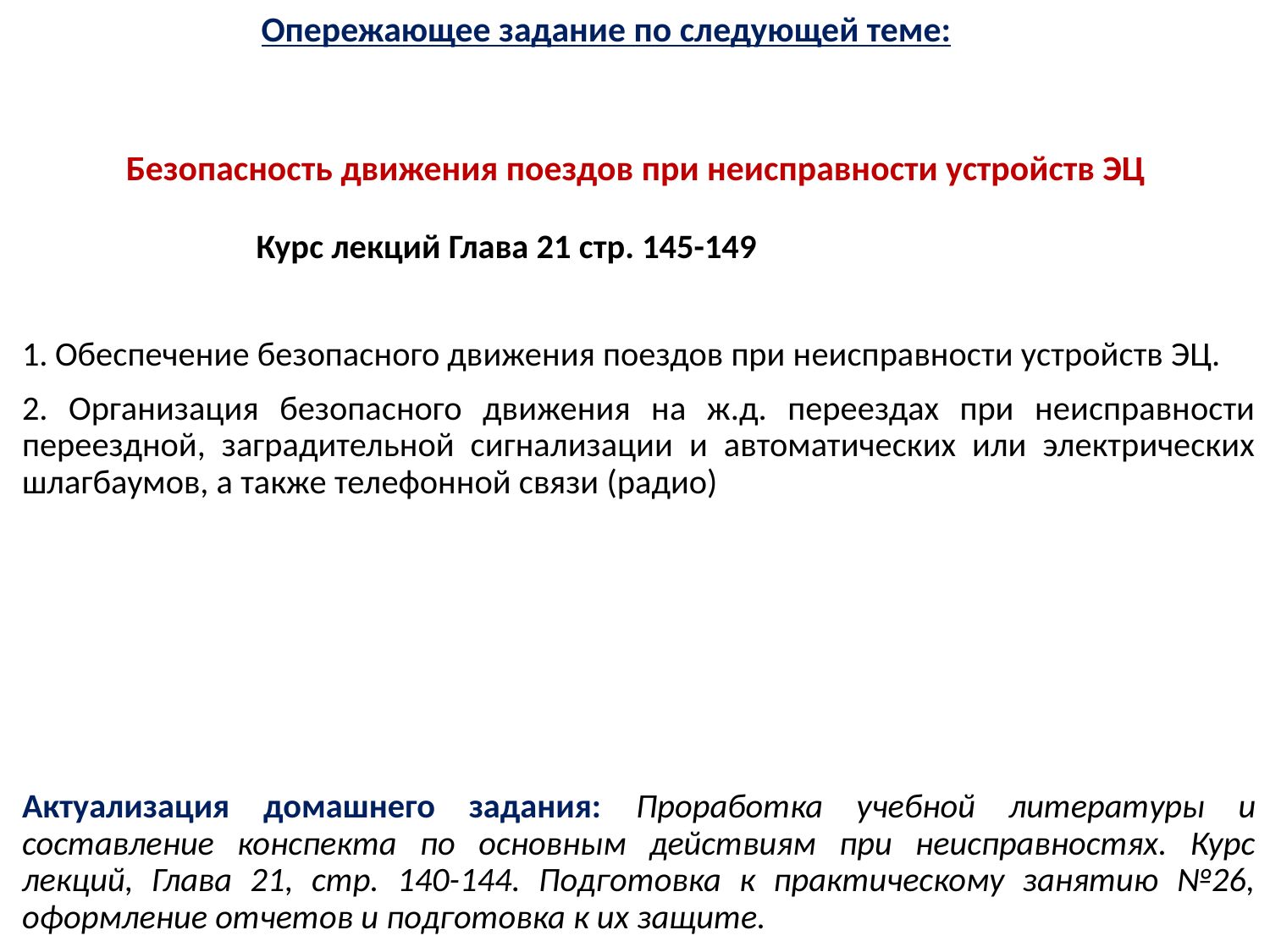

# Опережающее задание по следующей теме:
Безопасность движения поездов при неисправности устройств ЭЦ
                                         Курс лекций Глава 21 стр. 145-149

 Обеспечение безопасного движения поездов при неисправности устройств ЭЦ.
2. Организация безопасного движения на ж.д. переездах при неисправности переездной, заградительной сигнализации и автоматических или электрических шлагбаумов, а также телефонной связи (радио)

Актуализация домашнего задания: Проработка учебной литературы и составление конспекта по основным действиям при неисправностях. Курс лекций, Глава 21, стр. 140-144. Подготовка к практическому занятию №26, оформление отчетов и подготовка к их защите.